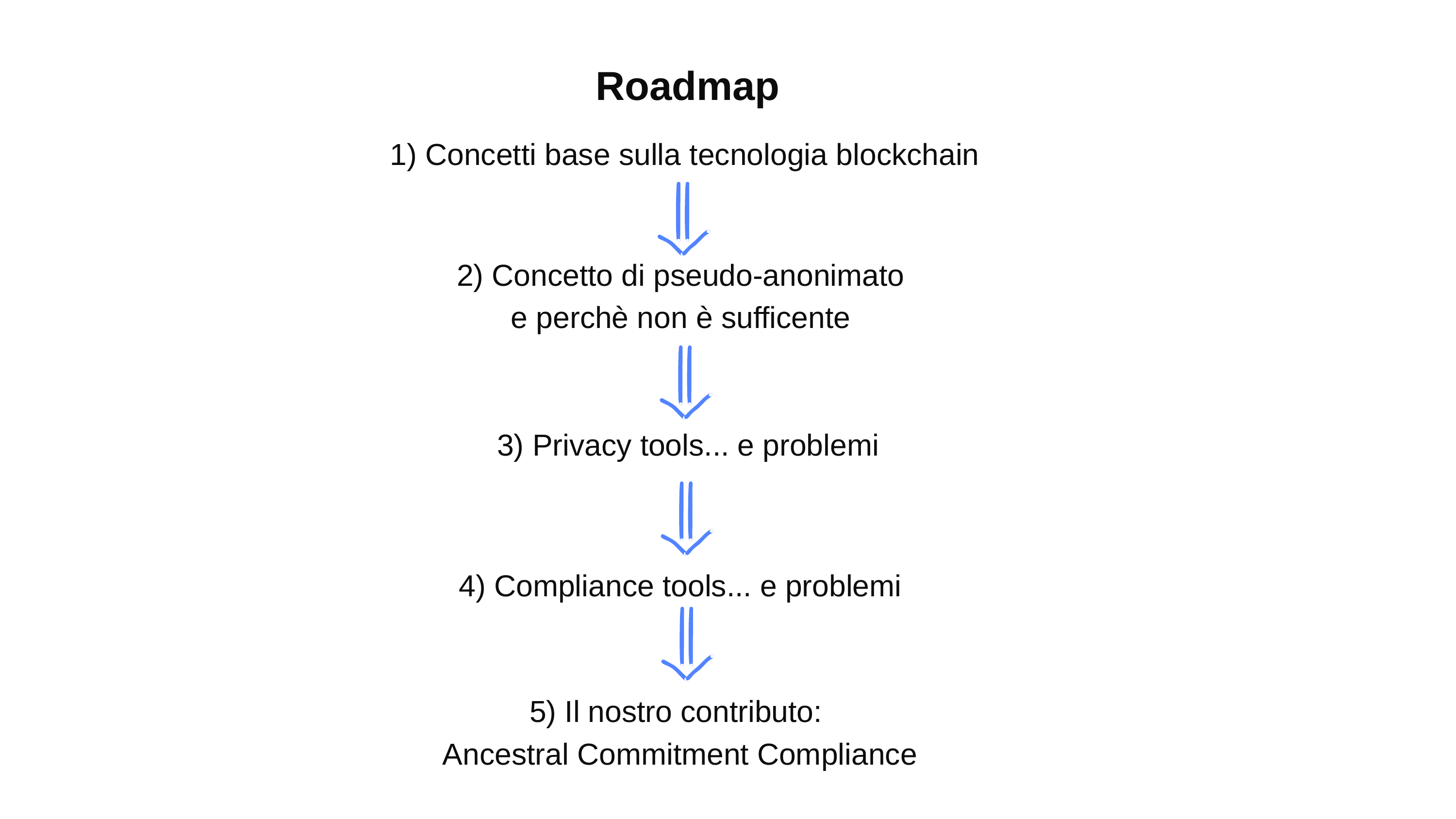

Roadmap
1) Concetti base sulla tecnologia blockchain

2) Concetto di pseudo-anonimato
e perchè non è sufficente

3) Privacy tools... e problemi

4) Compliance tools... e problemi

5) Il nostro contributo:
Ancestral Commitment Compliance